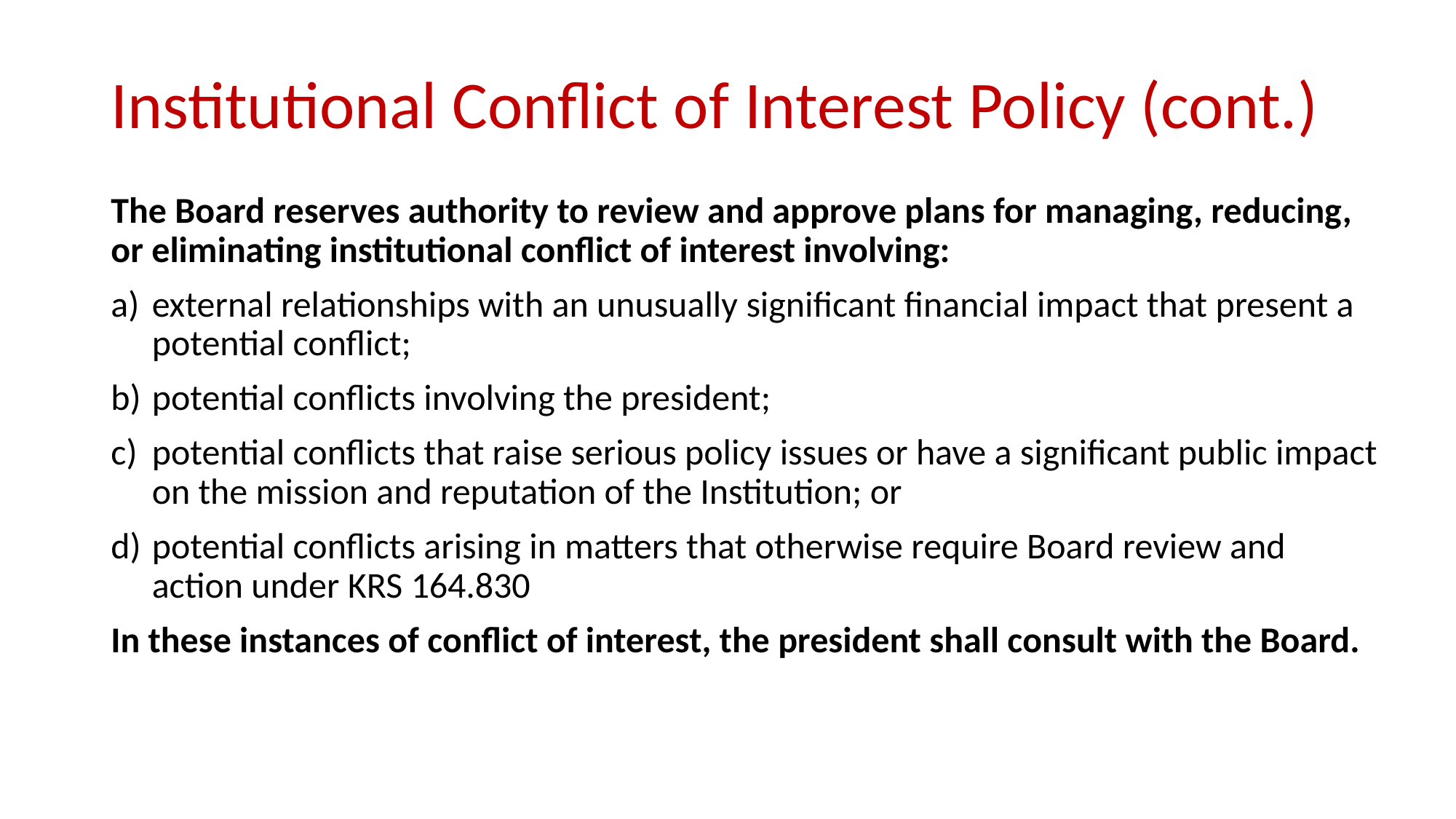

# Institutional Conflict of Interest Policy (cont.)
The Board reserves authority to review and approve plans for managing, reducing, or eliminating institutional conflict of interest involving:
external relationships with an unusually significant financial impact that present a potential conflict;
potential conflicts involving the president;
potential conflicts that raise serious policy issues or have a significant public impact on the mission and reputation of the Institution; or
potential conflicts arising in matters that otherwise require Board review and action under KRS 164.830
In these instances of conflict of interest, the president shall consult with the Board.